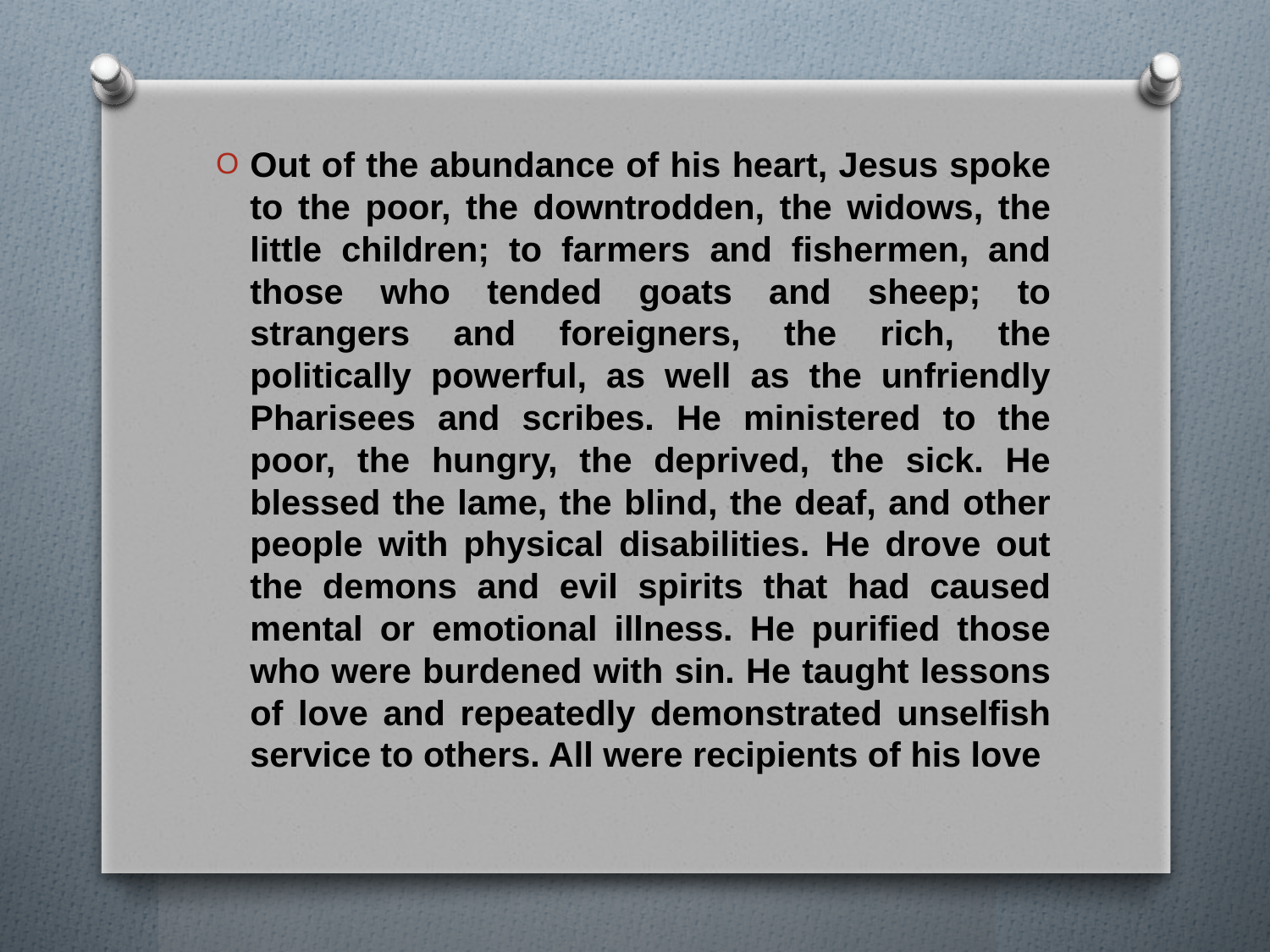

Out of the abundance of his heart, Jesus spoke to the poor, the downtrodden, the widows, the little children; to farmers and fishermen, and those who tended goats and sheep; to strangers and foreigners, the rich, the politically powerful, as well as the unfriendly Pharisees and scribes. He ministered to the poor, the hungry, the deprived, the sick. He blessed the lame, the blind, the deaf, and other people with physical disabilities. He drove out the demons and evil spirits that had caused mental or emotional illness. He purified those who were burdened with sin. He taught lessons of love and repeatedly demonstrated unselfish service to others. All were recipients of his love